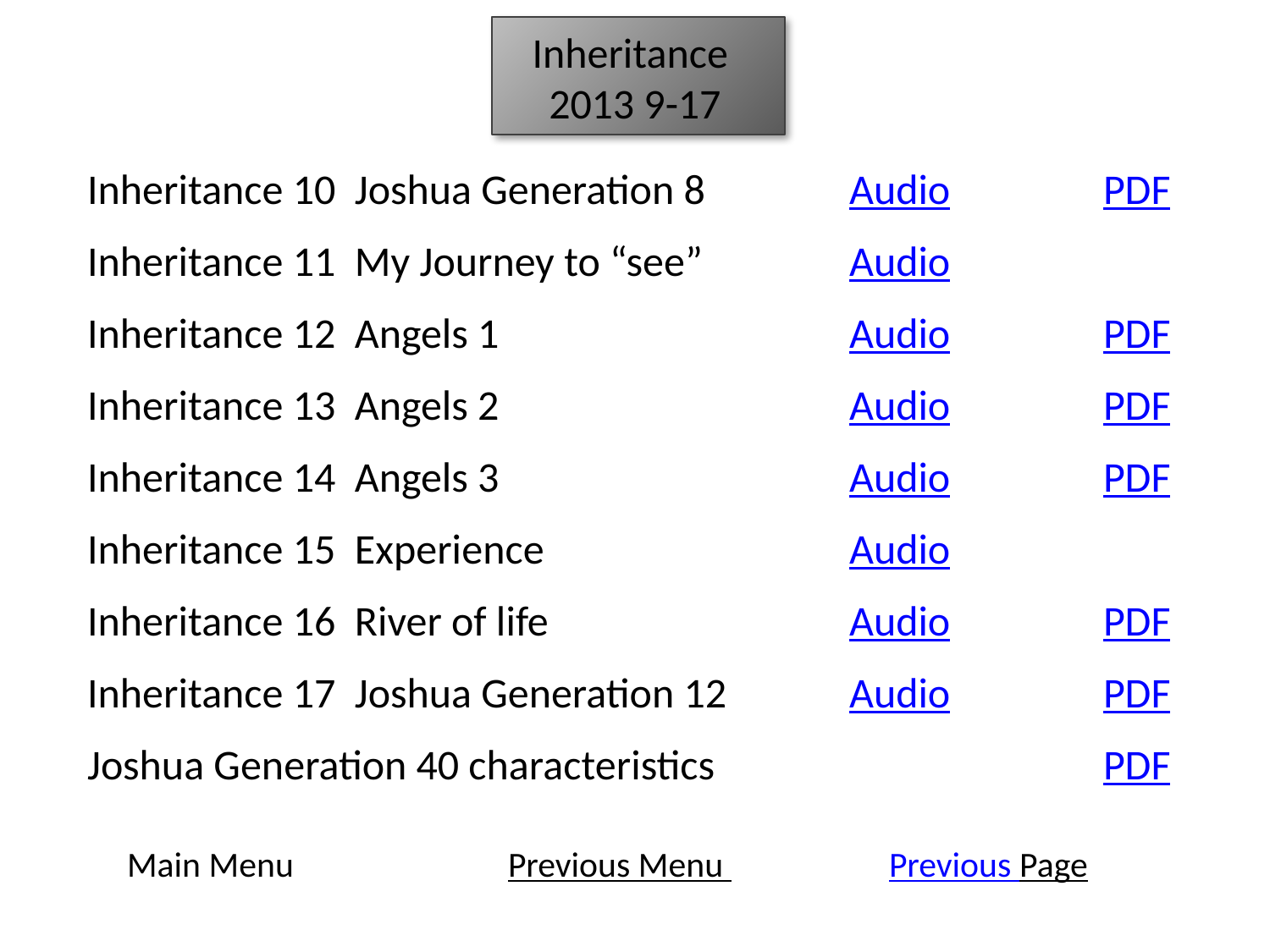

Inheritance
2013 9-17
Inheritance 10  Joshua Generation 8 		Audio		PDF
Inheritance 11  My Journey to “see”		Audio
Inheritance 12  Angels 1 			Audio		PDF
Inheritance 13  Angels 2 			Audio		PDF
Inheritance 14  Angels 3 			Audio		PDF
Inheritance 15  Experience			Audio
Inheritance 16  River of life			Audio		PDF
Inheritance 17  Joshua Generation 12 	Audio 		PDF
Joshua Generation 40 characteristics				PDF
Main Menu		Previous Menu 		Previous Page